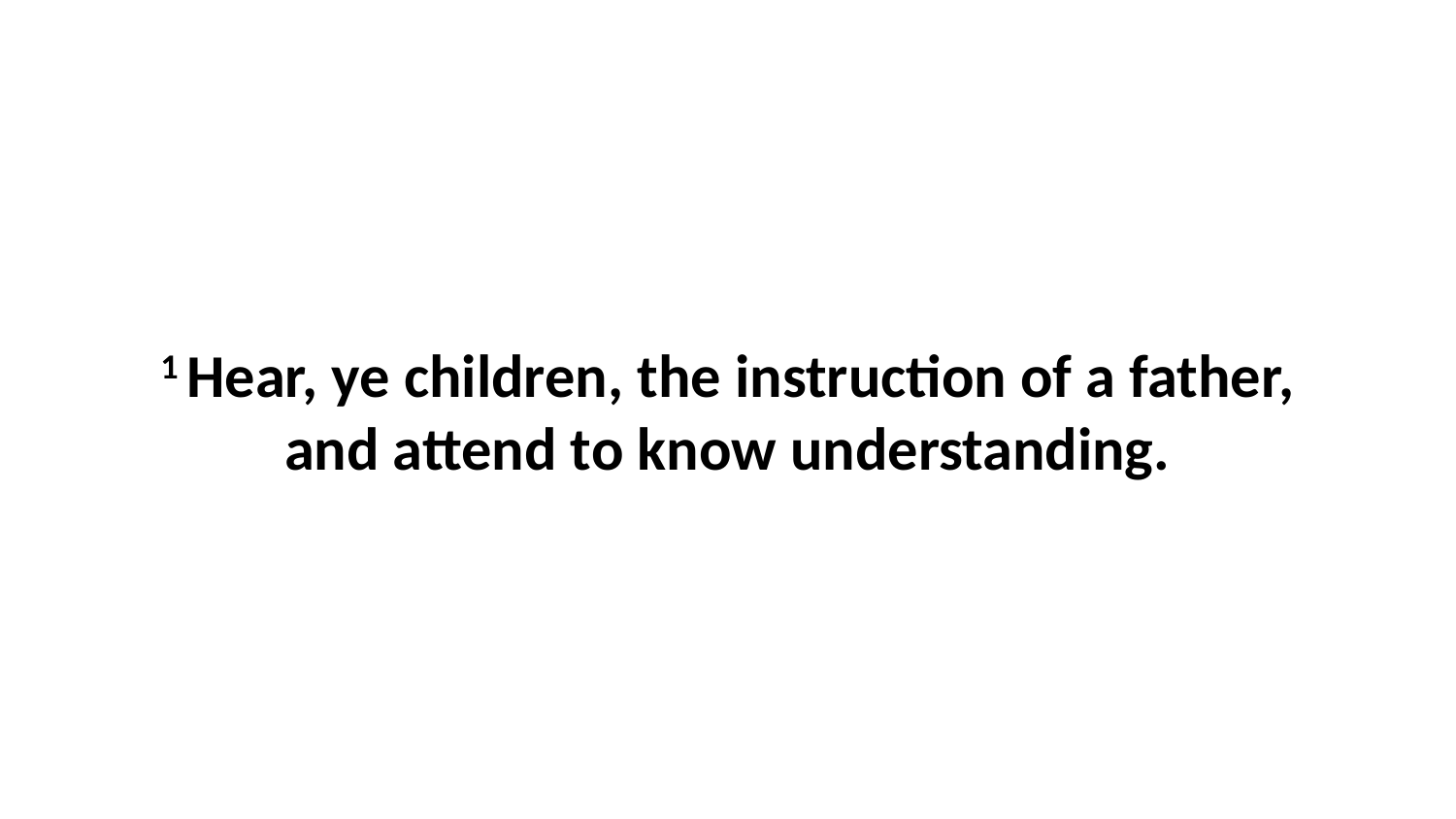

1 Hear, ye children, the instruction of a father, and attend to know understanding.